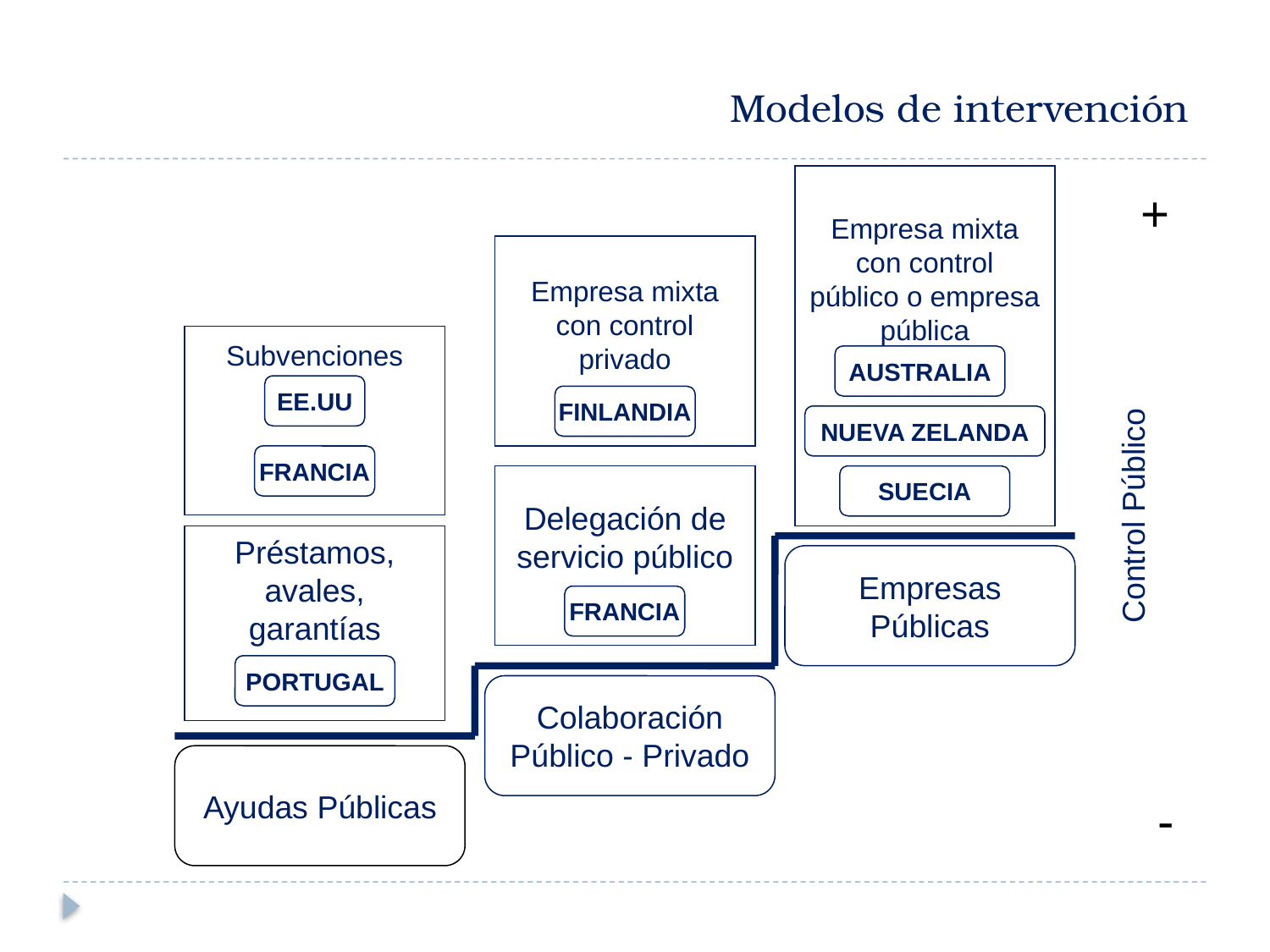

Modelos de intervención
Empresa mixta con control público o empresa pública

+
Empresa mixta con control privado

Subvenciones

AUSTRALIA
EE.UU
FINLANDIA
NUEVA ZELANDA
FRANCIA
Control Público

Delegación de servicio público

SUECIA
Préstamos, avales, garantías

Empresas Públicas
FRANCIA
PORTUGAL

Colaboración Público - Privado

Ayudas Públicas
-